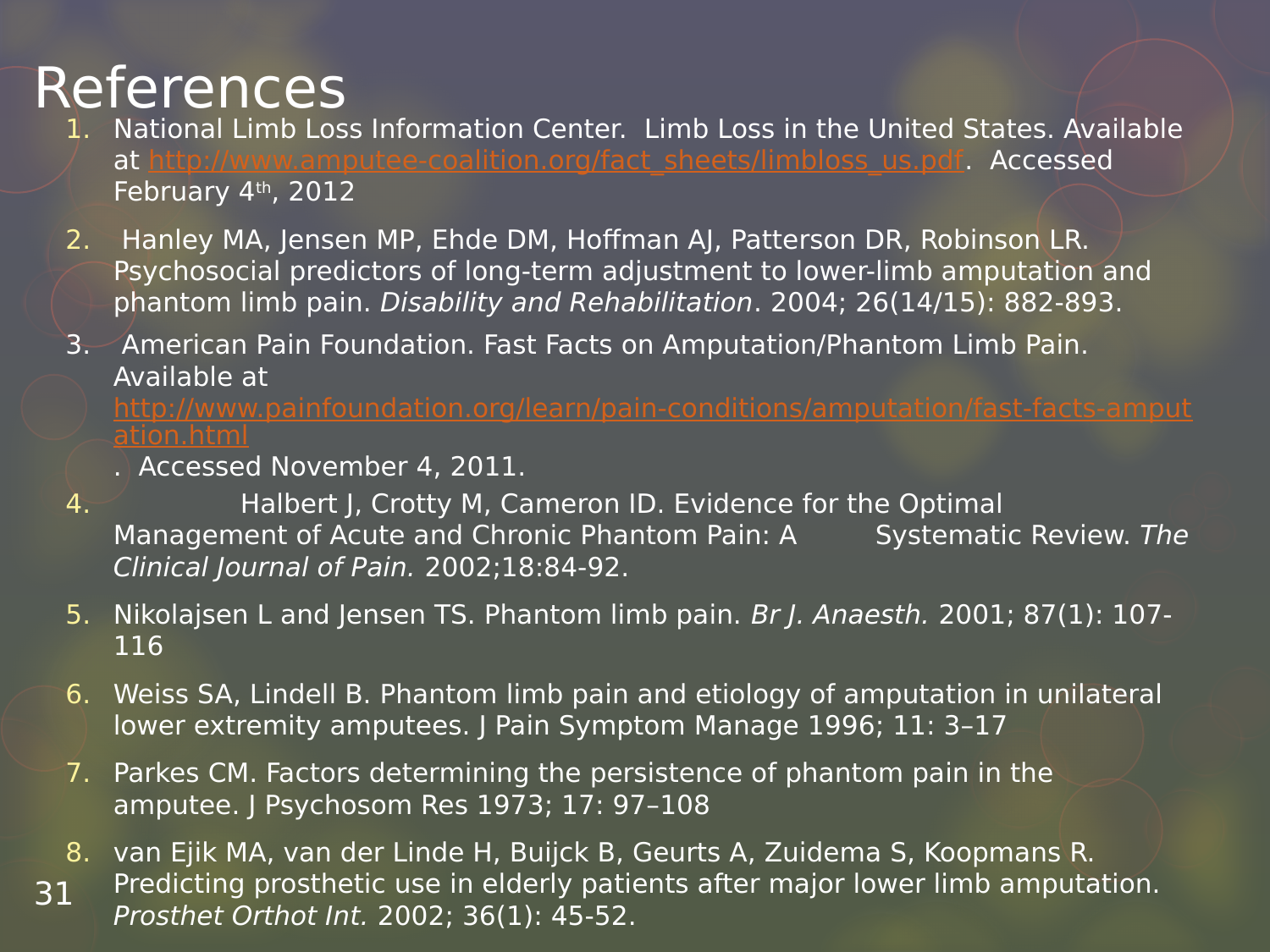

# References

National Limb Loss Information Center.  Limb Loss in the United States. Available at http://www.amputee-coalition.org/fact_sheets/limbloss_us.pdf.  Accessed February 4th, 2012
 Hanley MA, Jensen MP, Ehde DM, Hoffman AJ, Patterson DR, Robinson LR. Psychosocial predictors of long-term adjustment to lower-limb amputation and phantom limb pain. Disability and Rehabilitation. 2004; 26(14/15): 882-893.
 American Pain Foundation. Fast Facts on Amputation/Phantom Limb Pain. Available at http://www.painfoundation.org/learn/pain-conditions/amputation/fast-facts-amputation.html.  Accessed November 4, 2011.
	Halbert J, Crotty M, Cameron ID. Evidence for the Optimal 	Management of Acute and Chronic Phantom Pain: A 	Systematic Review. The Clinical Journal of Pain. 2002;18:84-92.
Nikolajsen L and Jensen TS. Phantom limb pain. Br J. Anaesth. 2001; 87(1): 107-116
Weiss SA, Lindell B. Phantom limb pain and etiology of amputation in unilateral lower extremity amputees. J Pain Symptom Manage 1996; 11: 3–17
Parkes CM. Factors determining the persistence of phantom pain in the amputee. J Psychosom Res 1973; 17: 97–108
van Ejik MA, van der Linde H, Buijck B, Geurts A, Zuidema S, Koopmans R. Predicting prosthetic use in elderly patients after major lower limb amputation. Prosthet Orthot Int. 2002; 36(1): 45-52.

31